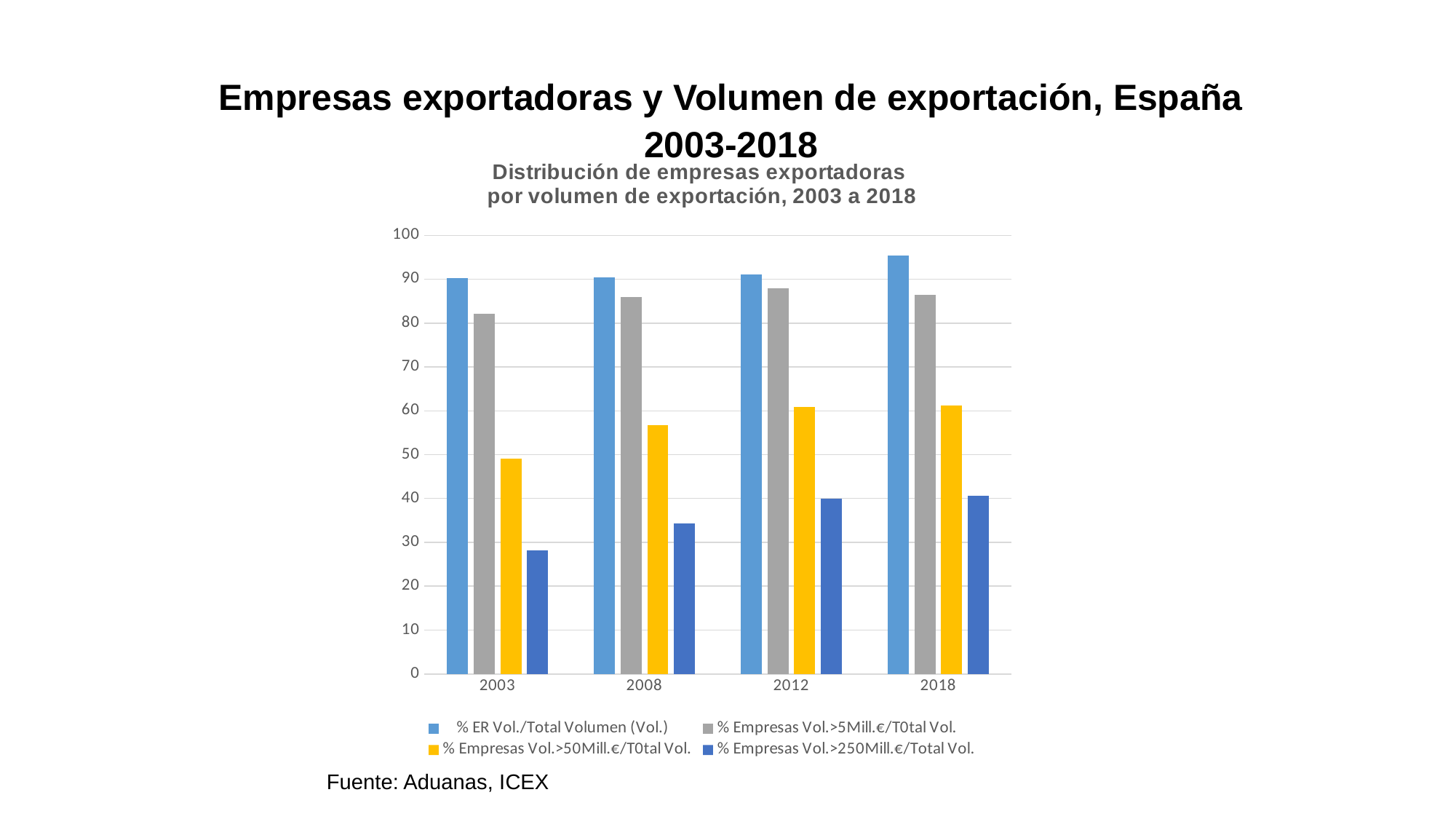

Empresas exportadoras y Volumen de exportación, España 2003-2018

### Chart: Distribución de empresas exportadoras
por volumen de exportación, 2003 a 2018

| Category |     % ER Vol./Total Volumen (Vol.) | % Empresas Vol.>5Mill.€/T0tal Vol. | % Empresas Vol.>50Mill.€/T0tal Vol. | % Empresas Vol.>250Mill.€/Total Vol. |
|---|---|---|---|---|
| 2003 | 90.2 | 82.2 | 49.1 | 28.1 |
| 2008 | 90.4 | 86.0 | 56.8 | 34.3 |
| 2012 | 91.0 | 87.9 | 60.9 | 39.9 |
| 2018 | 95.4 | 86.5 | 61.2 | 40.6 |
Fuente: Aduanas, ICEX